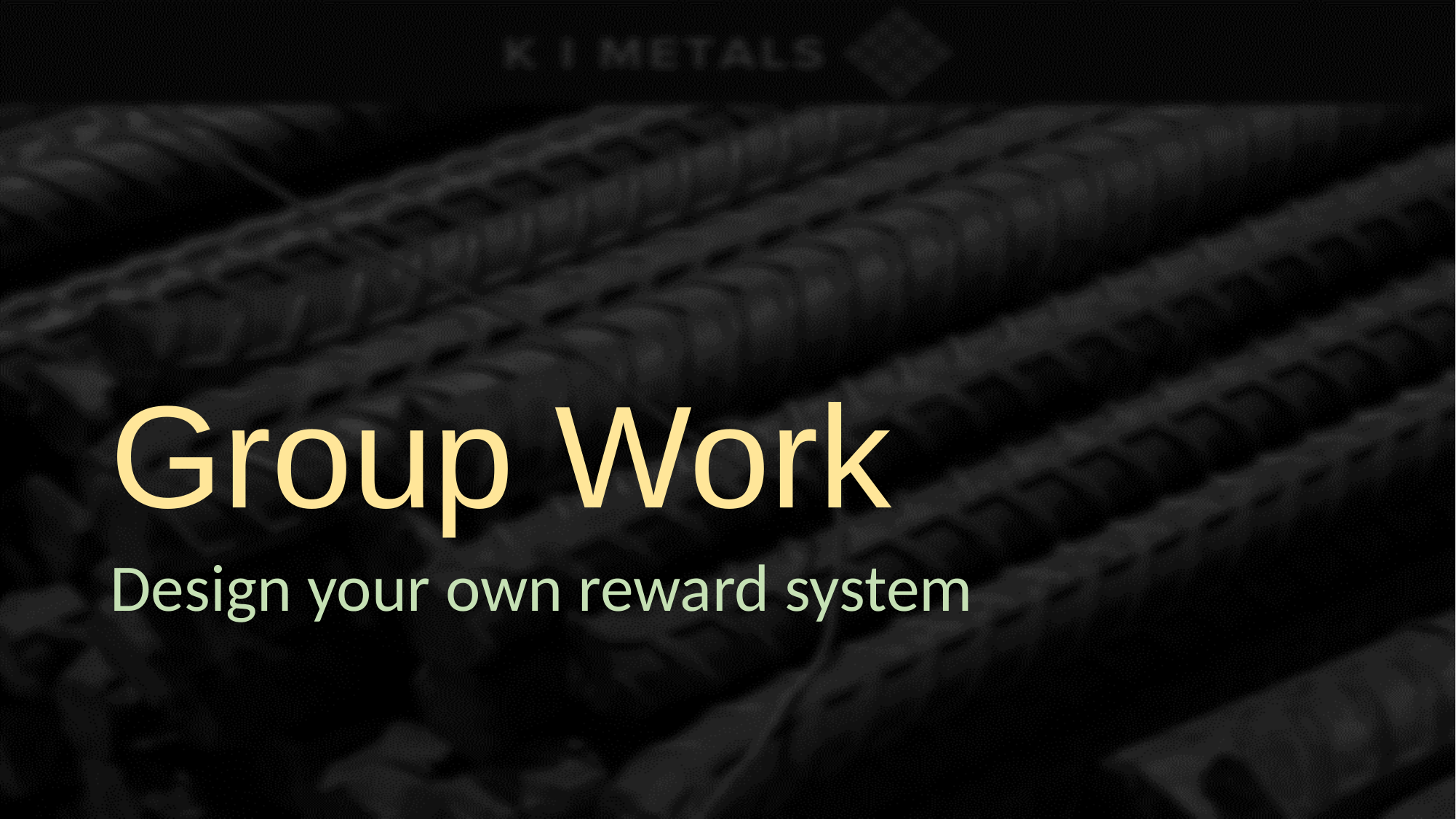

# Group Work
Design your own reward system